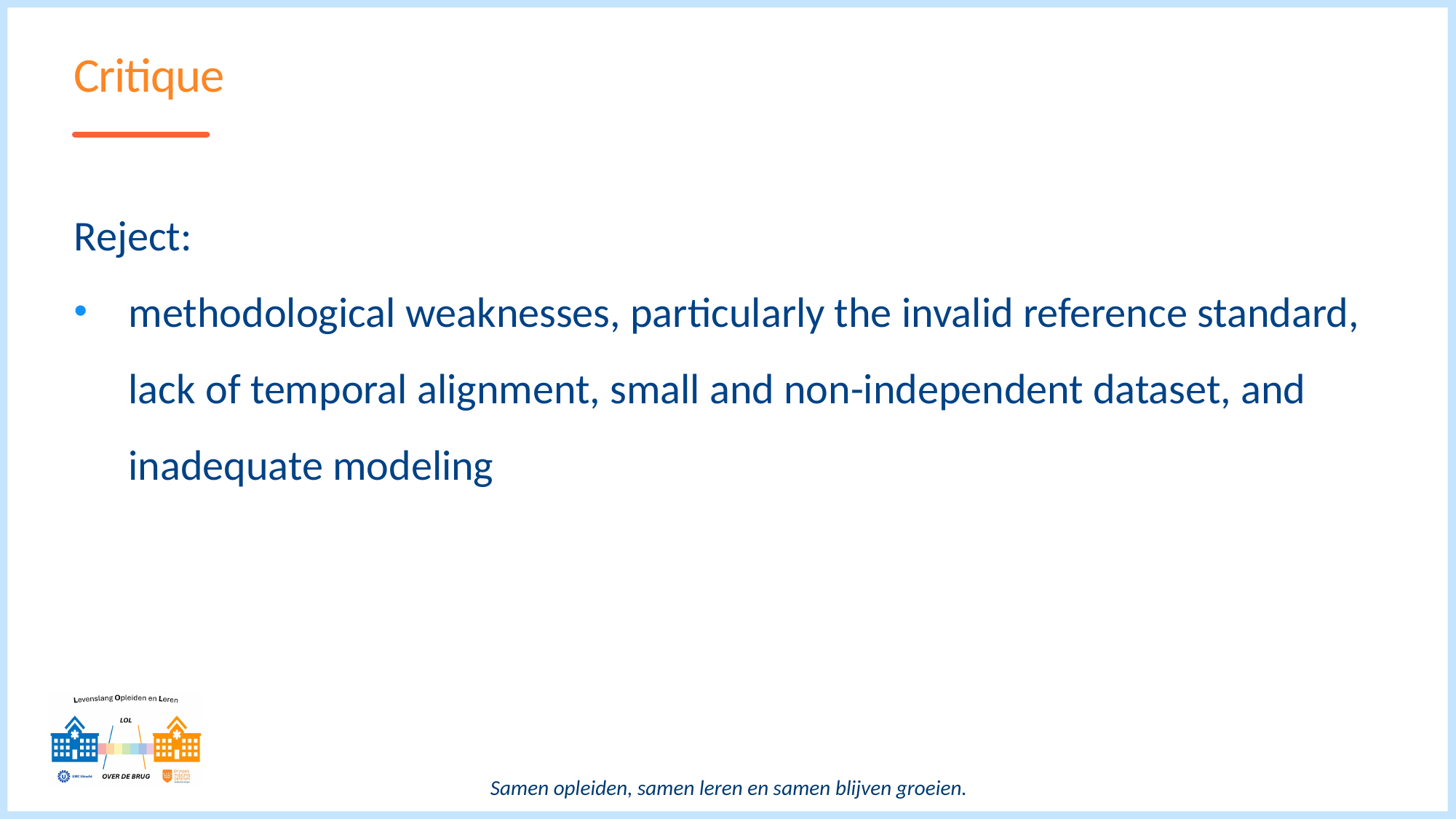

# Critique
Reject:
methodological weaknesses, particularly the invalid reference standard, lack of temporal alignment, small and non-independent dataset, and inadequate modeling